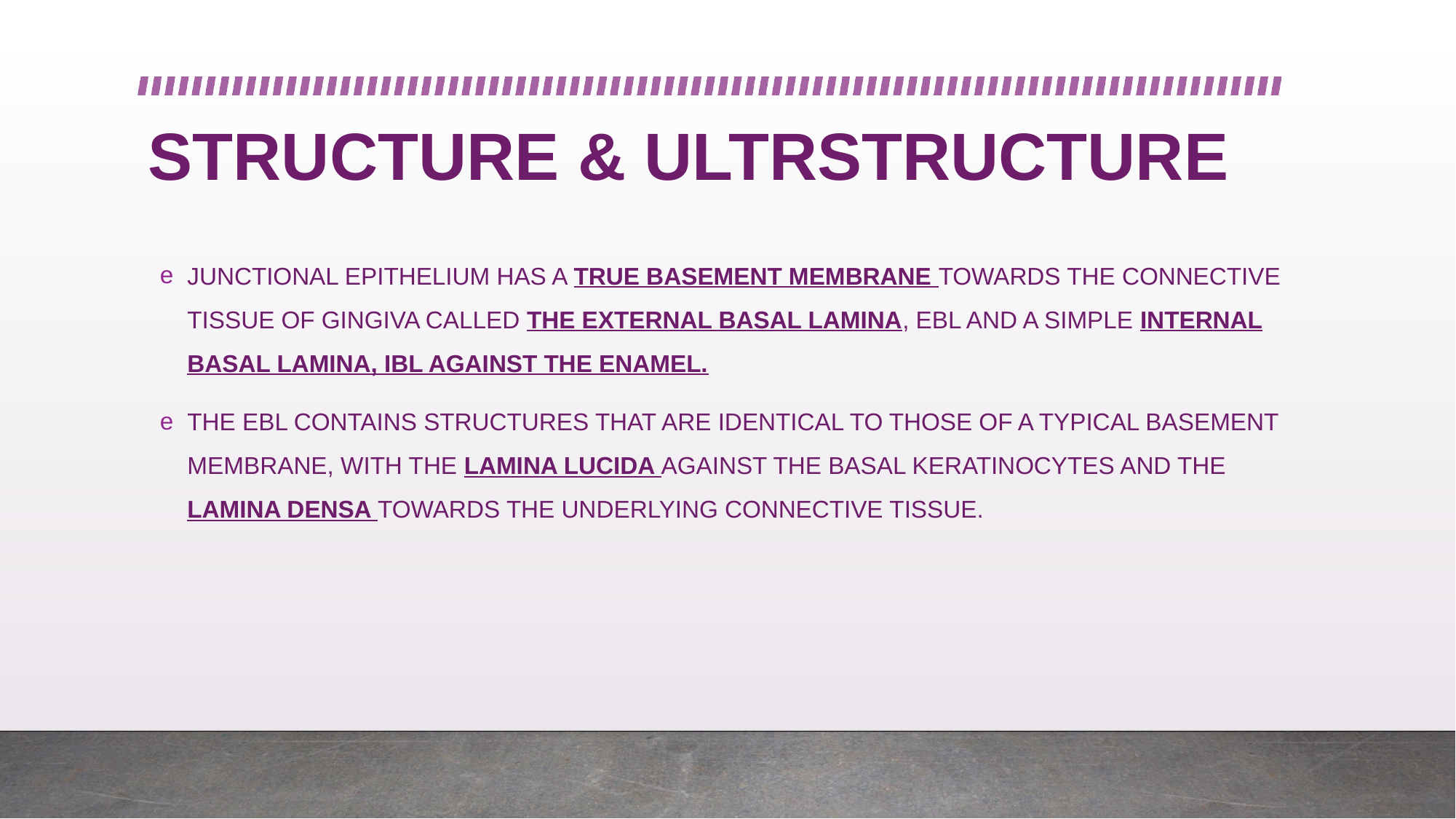

# STRUCTURE & ULTRSTRUCTURE
JUNCTIONAL EPITHELIUM HAS A TRUE BASEMENT MEMBRANE TOWARDS THE CONNECTIVE TISSUE OF GINGIVA CALLED THE EXTERNAL BASAL LAMINA, EBL AND A SIMPLE INTERNAL BASAL LAMINA, IBL AGAINST THE ENAMEL.
THE EBL CONTAINS STRUCTURES THAT ARE IDENTICAL TO THOSE OF A TYPICAL BASEMENT MEMBRANE, WITH THE LAMINA LUCIDA AGAINST THE BASAL KERATINOCYTES AND THE LAMINA DENSA TOWARDS THE UNDERLYING CONNECTIVE TISSUE.